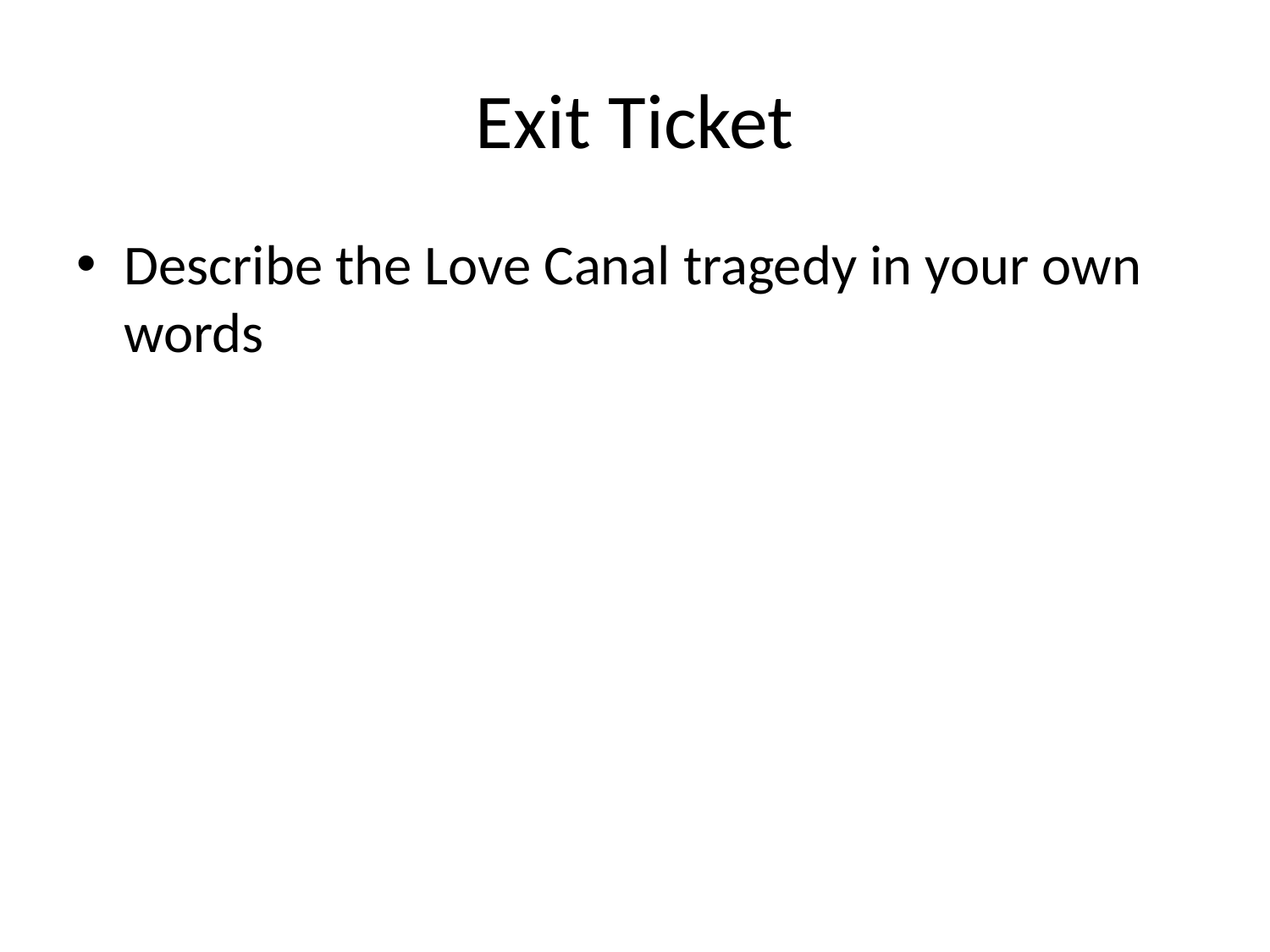

# Exit Ticket
Describe the Love Canal tragedy in your own words